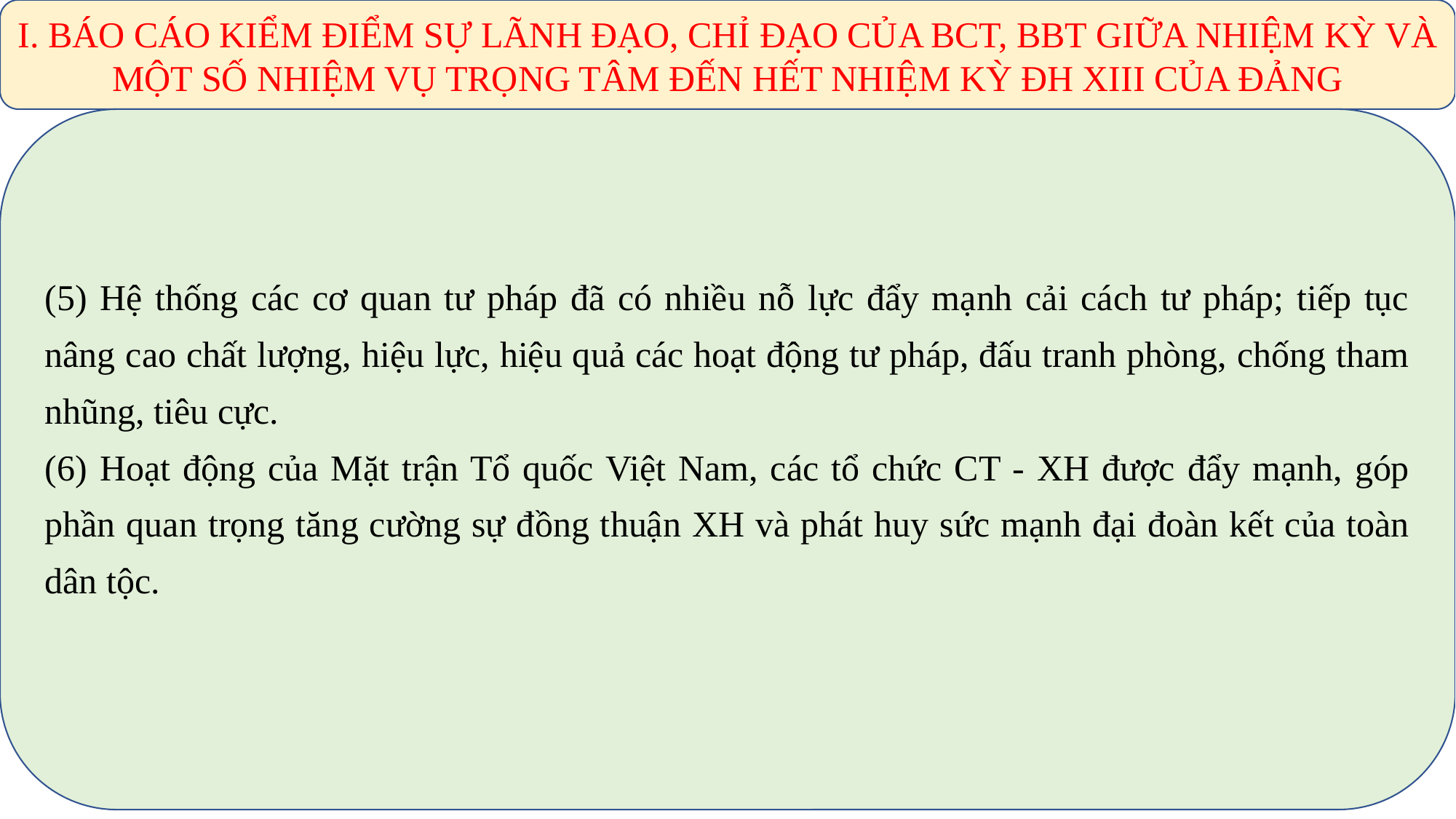

I. BÁO CÁO KIỂM ĐIỂM SỰ LÃNH ĐẠO, CHỈ ĐẠO CỦA BCT, BBT GIỮA NHIỆM KỲ VÀ MỘT SỐ NHIỆM VỤ TRỌNG TÂM ĐẾN HẾT NHIỆM KỲ ĐH XIII CỦA ĐẢNG
(5) Hệ thống các cơ quan tư pháp đã có nhiều nỗ lực đẩy mạnh cải cách tư pháp; tiếp tục nâng cao chất lượng, hiệu lực, hiệu quả các hoạt động tư pháp, đấu tranh phòng, chống tham nhũng, tiêu cực.
(6) Hoạt động của Mặt trận Tổ quốc Việt Nam, các tổ chức CT - XH được đẩy mạnh, góp phần quan trọng tăng cường sự đồng thuận XH và phát huy sức mạnh đại đoàn kết của toàn dân tộc.